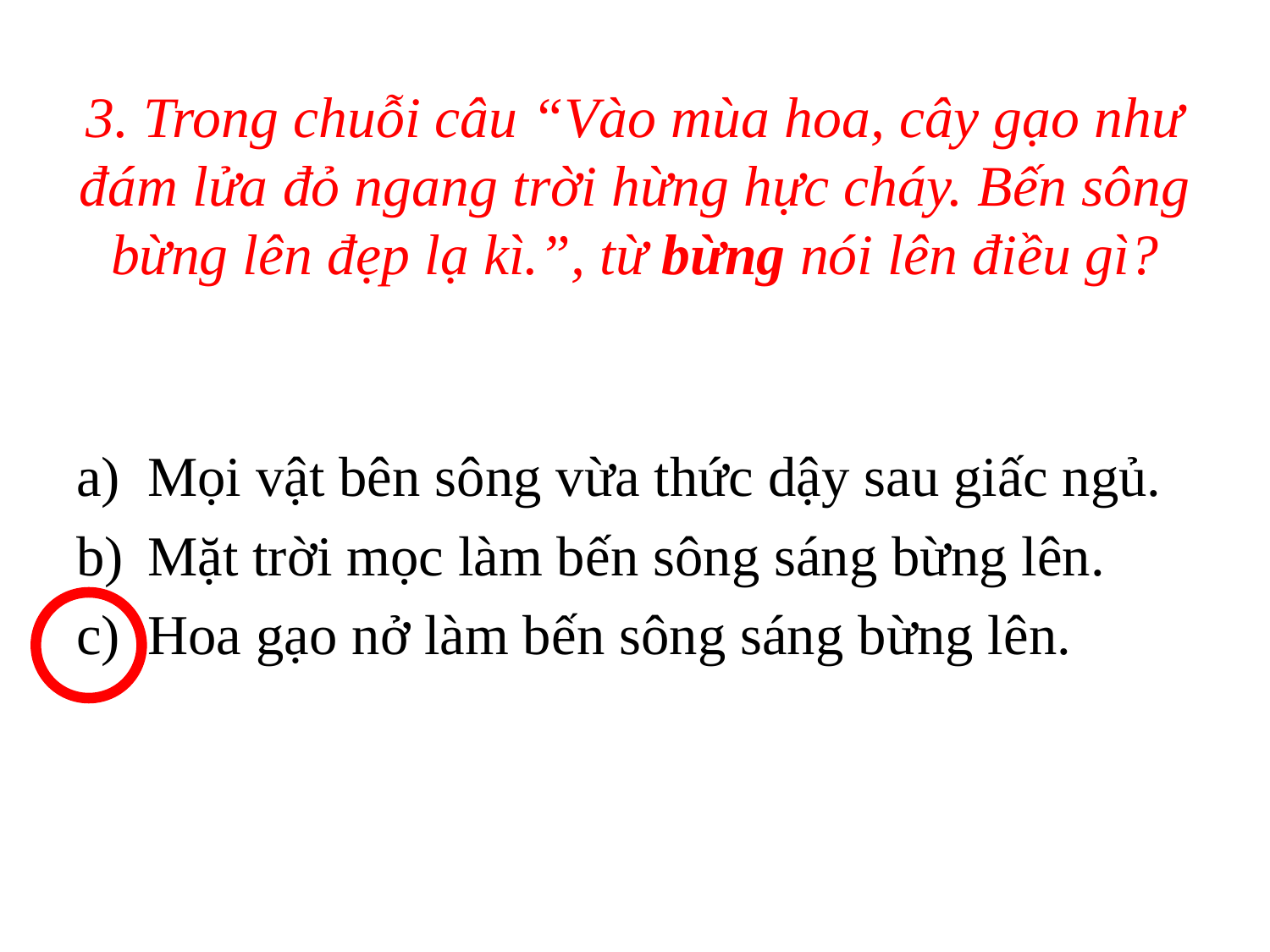

# 3. Trong chuỗi câu “Vào mùa hoa, cây gạo như đám lửa đỏ ngang trời hừng hực cháy. Bến sông bừng lên đẹp lạ kì.”, từ bừng nói lên điều gì?
Mọi vật bên sông vừa thức dậy sau giấc ngủ.
Mặt trời mọc làm bến sông sáng bừng lên.
Hoa gạo nở làm bến sông sáng bừng lên.